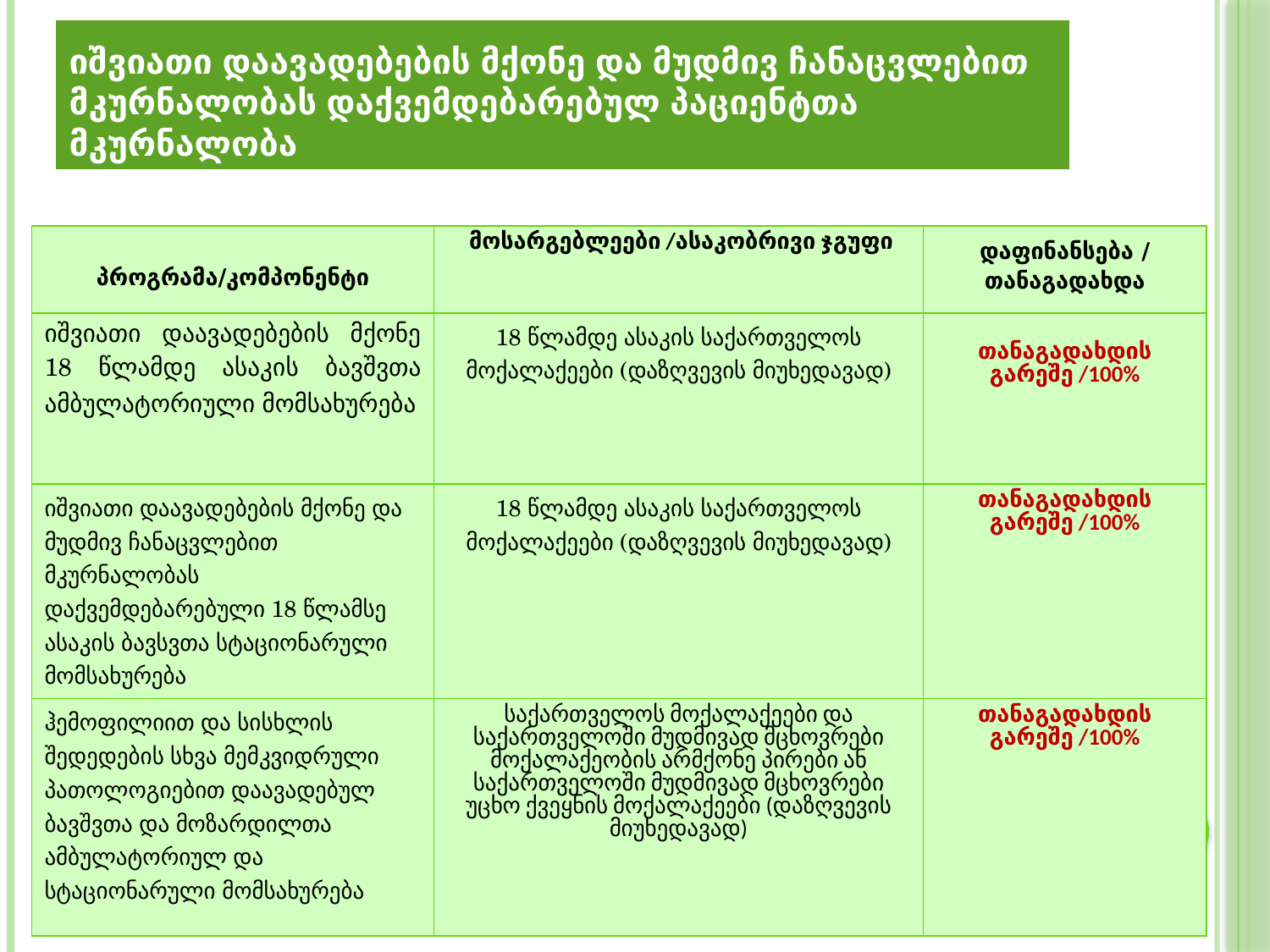

# იშვიათი დაავადებების მქონე და მუდმივ ჩანაცვლებით მკურნალობას დაქვემდებარებულ პაციენტთა მკურნალობა
| პროგრამა/კომპონენტი | მოსარგებლეები /ასაკობრივი ჯგუფი | დაფინანსება / თანაგადახდა |
| --- | --- | --- |
| იშვიათი დაავადებების მქონე 18 წლამდე ასაკის ბავშვთა ამბულატორიული მომსახურება | 18 წლამდე ასაკის საქართველოს მოქალაქეები (დაზღვევის მიუხედავად) | თანაგადახდის გარეშე /100% |
| იშვიათი დაავადებების მქონე და მუდმივ ჩანაცვლებით მკურნალობას დაქვემდებარებული 18 წლამსე ასაკის ბავსვთა სტაციონარული მომსახურება | 18 წლამდე ასაკის საქართველოს მოქალაქეები (დაზღვევის მიუხედავად) | თანაგადახდის გარეშე /100% |
| ჰემოფილიით და სისხლის შედედების სხვა მემკვიდრული პათოლოგიებით დაავადებულ ბავშვთა და მოზარდილთა ამბულატორიულ და სტაციონარული მომსახურება | საქართველოს მოქალაქეები და საქართველოში მუდმივად მცხოვრები მოქალაქეობის არმქონე პირები ან საქართველოში მუდმივად მცხოვრები უცხო ქვეყნის მოქალაქეები (დაზღვევის მიუხედავად) | თანაგადახდის გარეშე /100% |